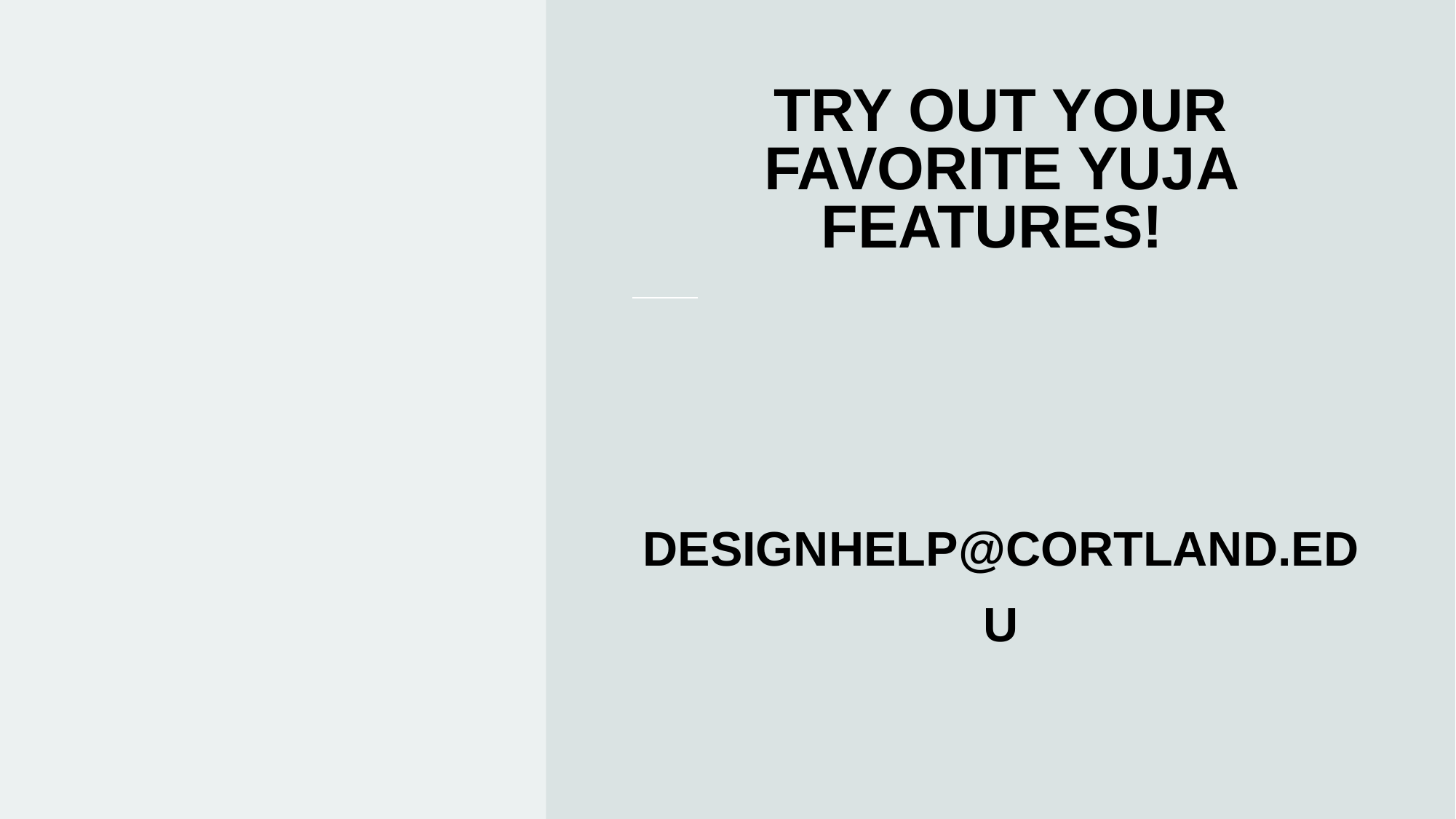

# Try Out your favorite YuJa features!

Designhelp@cortland.edu